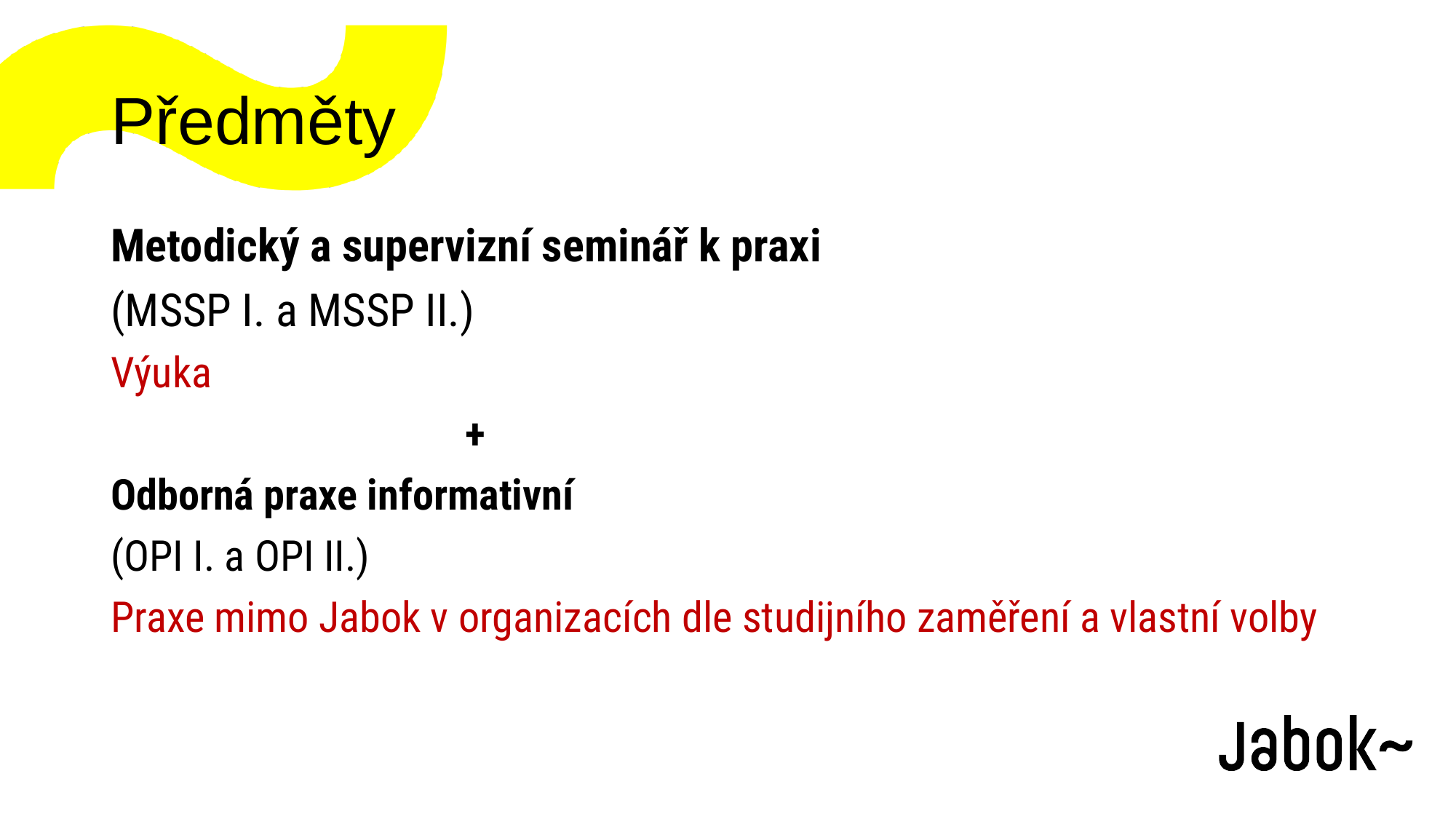

# Předměty
Metodický a supervizní seminář k praxi
(MSSP I. a MSSP II.)
Výuka
				+
Odborná praxe informativní
(OPI I. a OPI II.)
Praxe mimo Jabok v organizacích dle studijního zaměření a vlastní volby